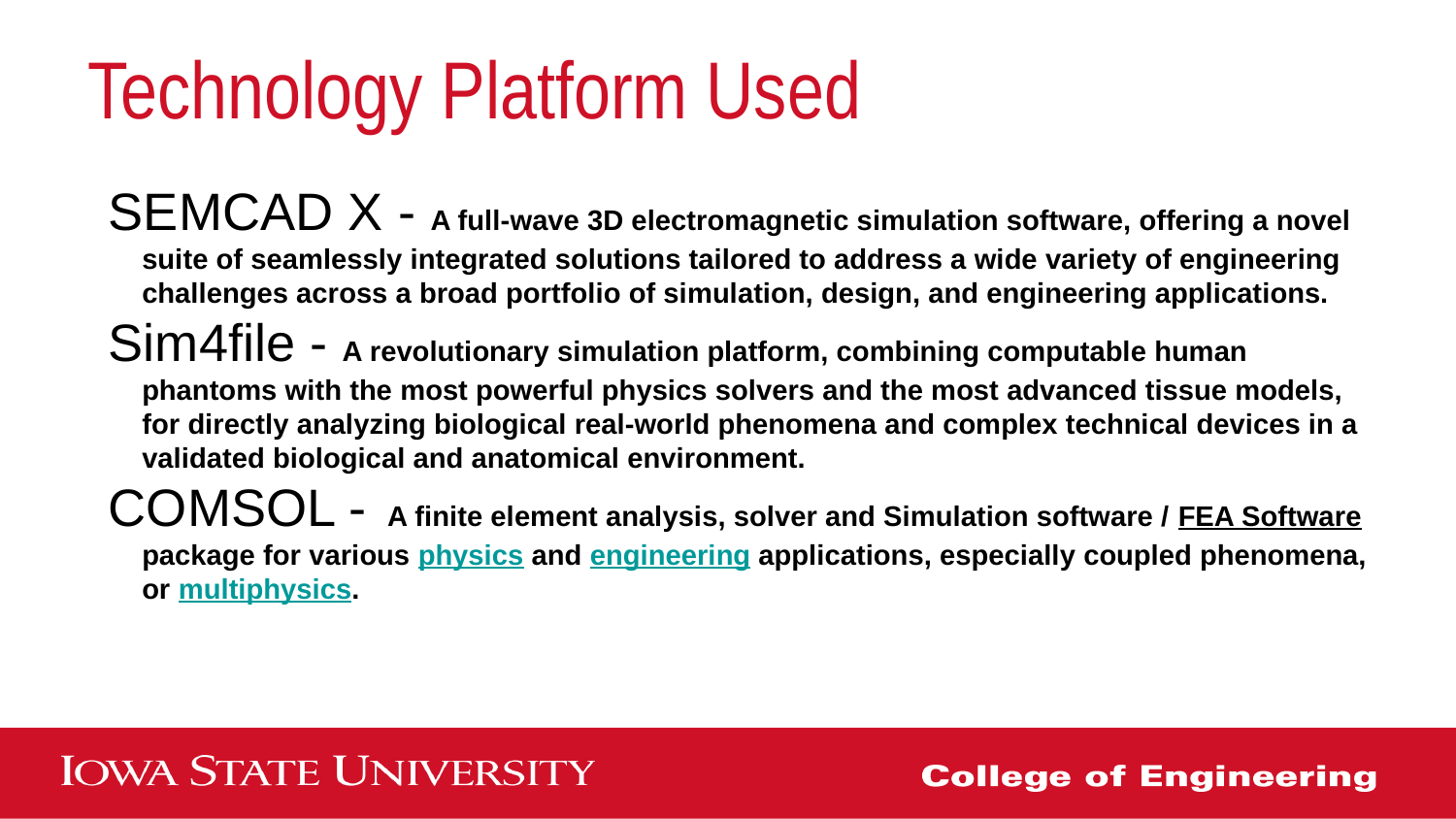

# Technology Platform Used
SEMCAD X - A full-wave 3D electromagnetic simulation software, offering a novel suite of seamlessly integrated solutions tailored to address a wide variety of engineering challenges across a broad portfolio of simulation, design, and engineering applications.
Sim4file - A revolutionary simulation platform, combining computable human phantoms with the most powerful physics solvers and the most advanced tissue models, for directly analyzing biological real-world phenomena and complex technical devices in a validated biological and anatomical environment.
COMSOL -  A finite element analysis, solver and Simulation software / FEA Software package for various physics and engineering applications, especially coupled phenomena, or multiphysics.